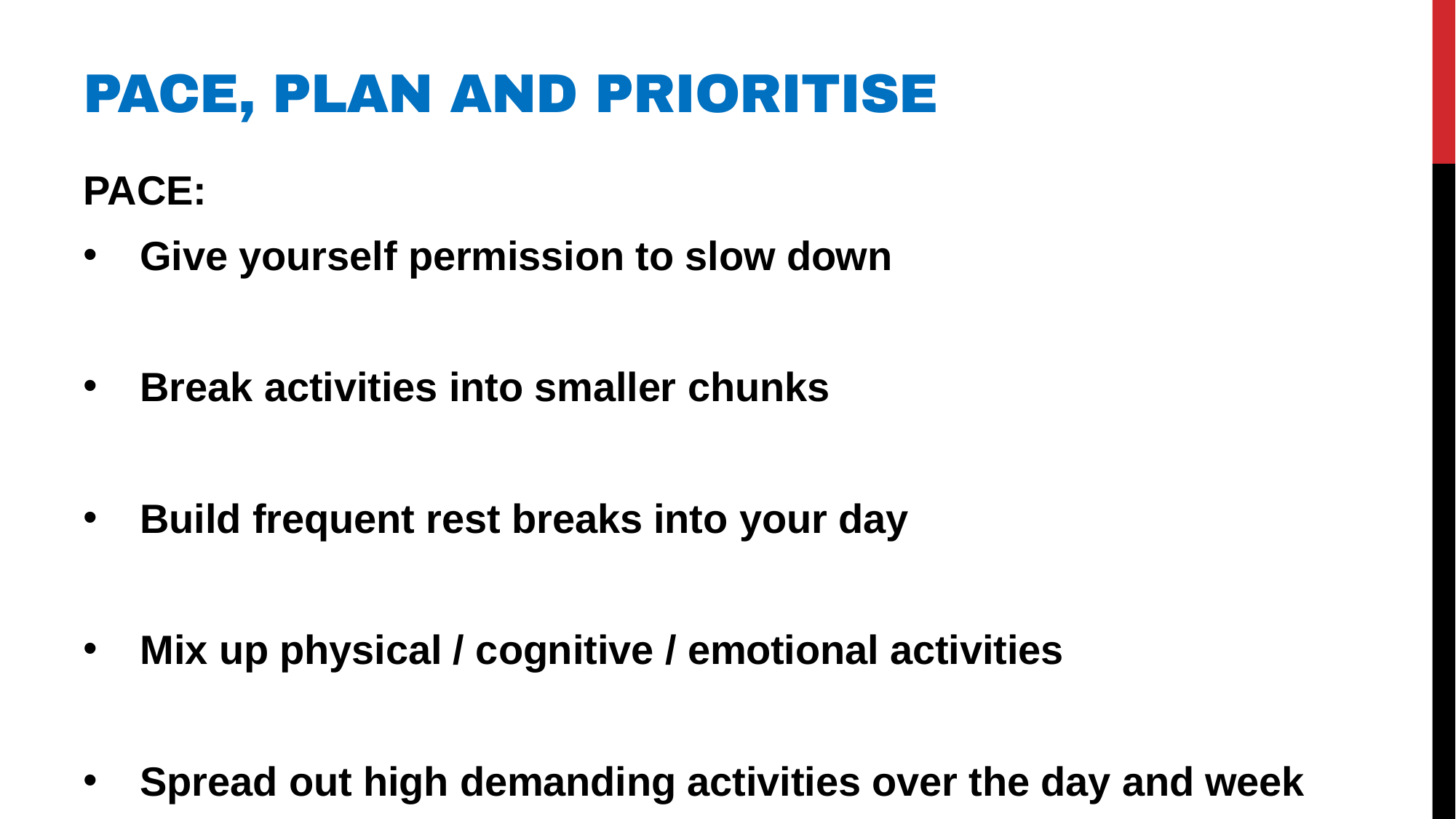

# Pace, plan and Prioritise
PACE:
Give yourself permission to slow down

Break activities into smaller chunks

Build frequent rest breaks into your day

Mix up physical / cognitive / emotional activities

Spread out high demanding activities over the day and week